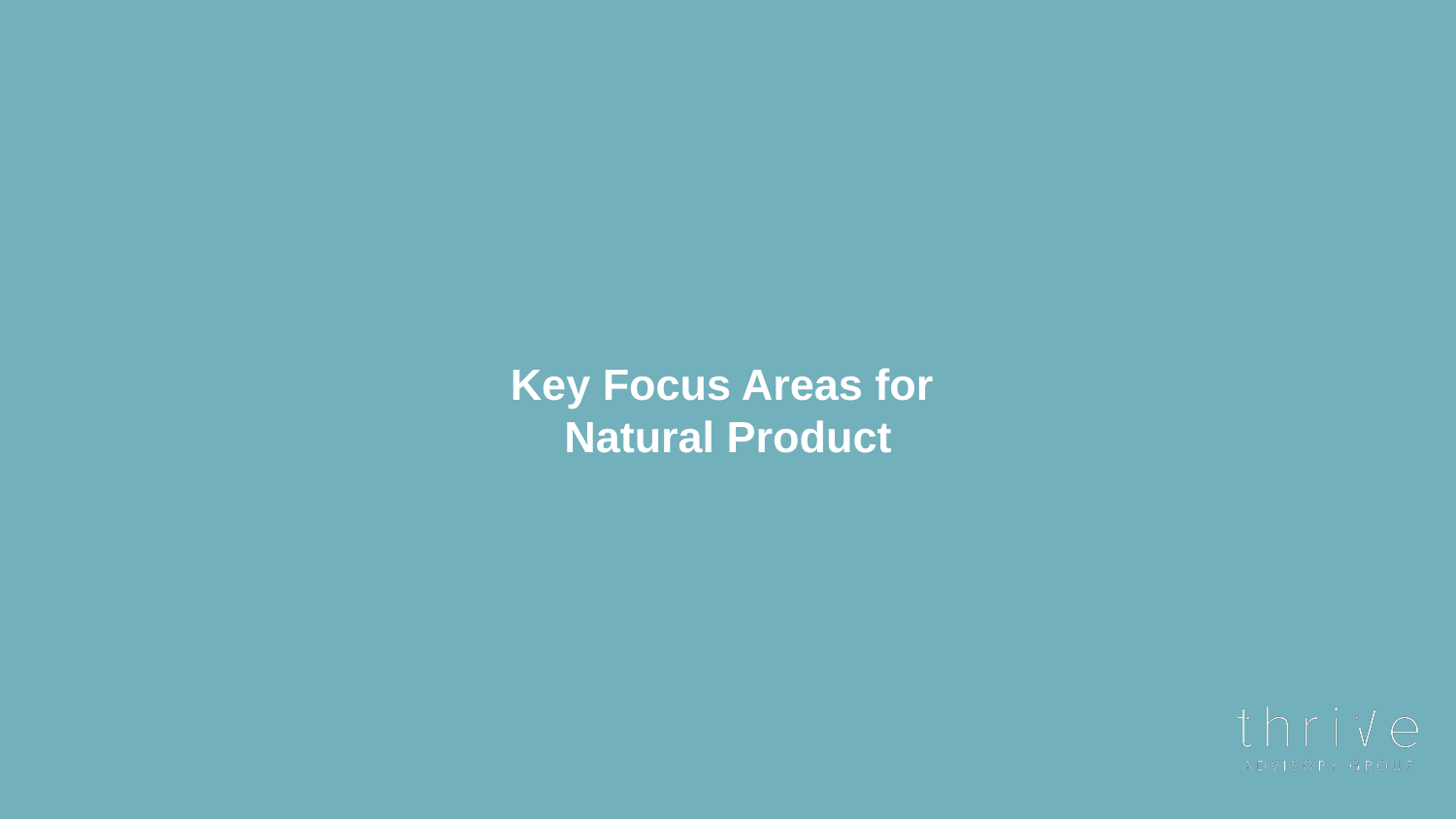

# Key Focus Areas for
Natural Product